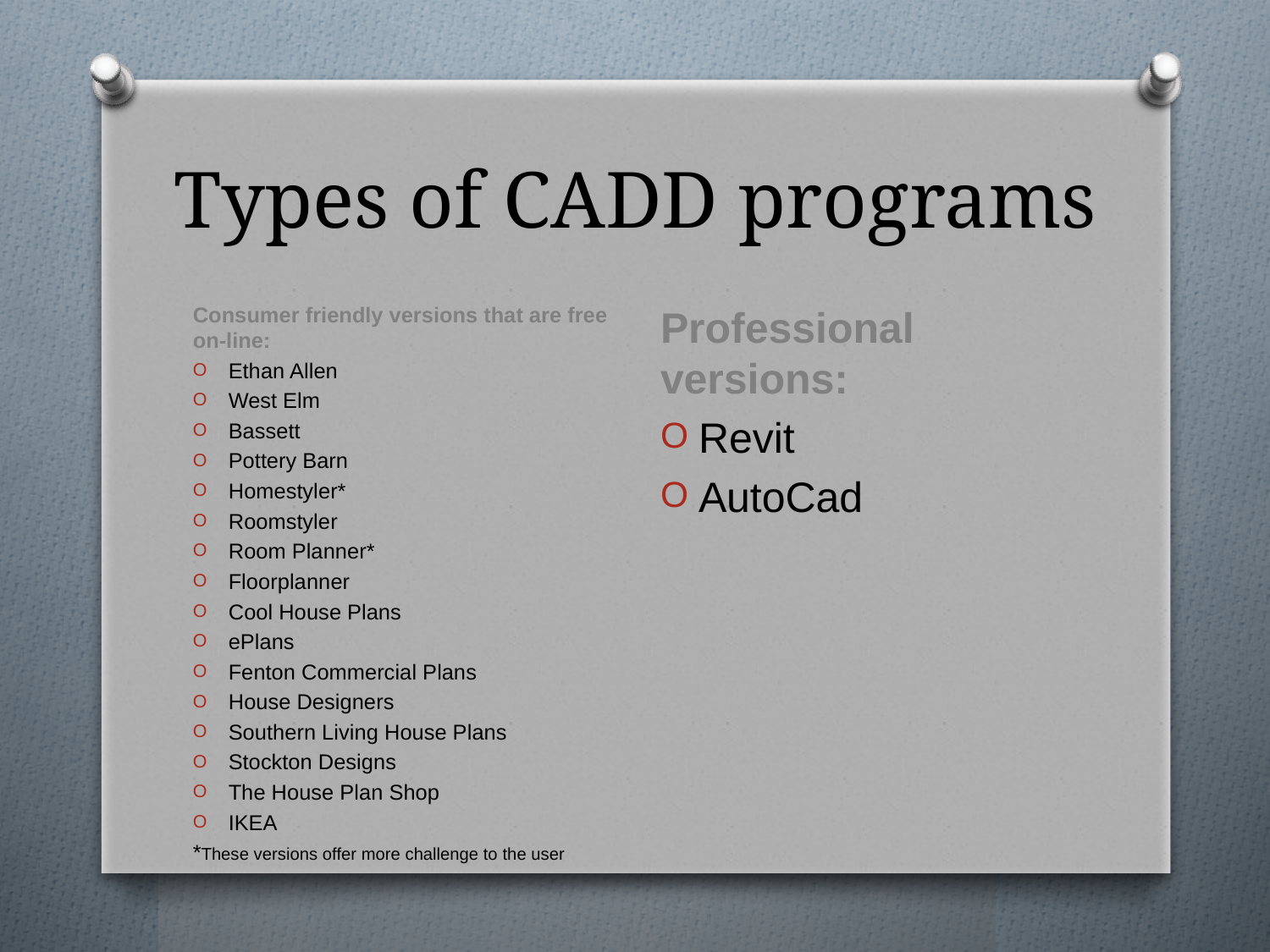

# Types of CADD programs
Professional versions:
Revit
AutoCad
Consumer friendly versions that are free on-line:
Ethan Allen
West Elm
Bassett
Pottery Barn
Homestyler*
Roomstyler
Room Planner*
Floorplanner
Cool House Plans
ePlans
Fenton Commercial Plans
House Designers
Southern Living House Plans
Stockton Designs
The House Plan Shop
IKEA
*These versions offer more challenge to the user